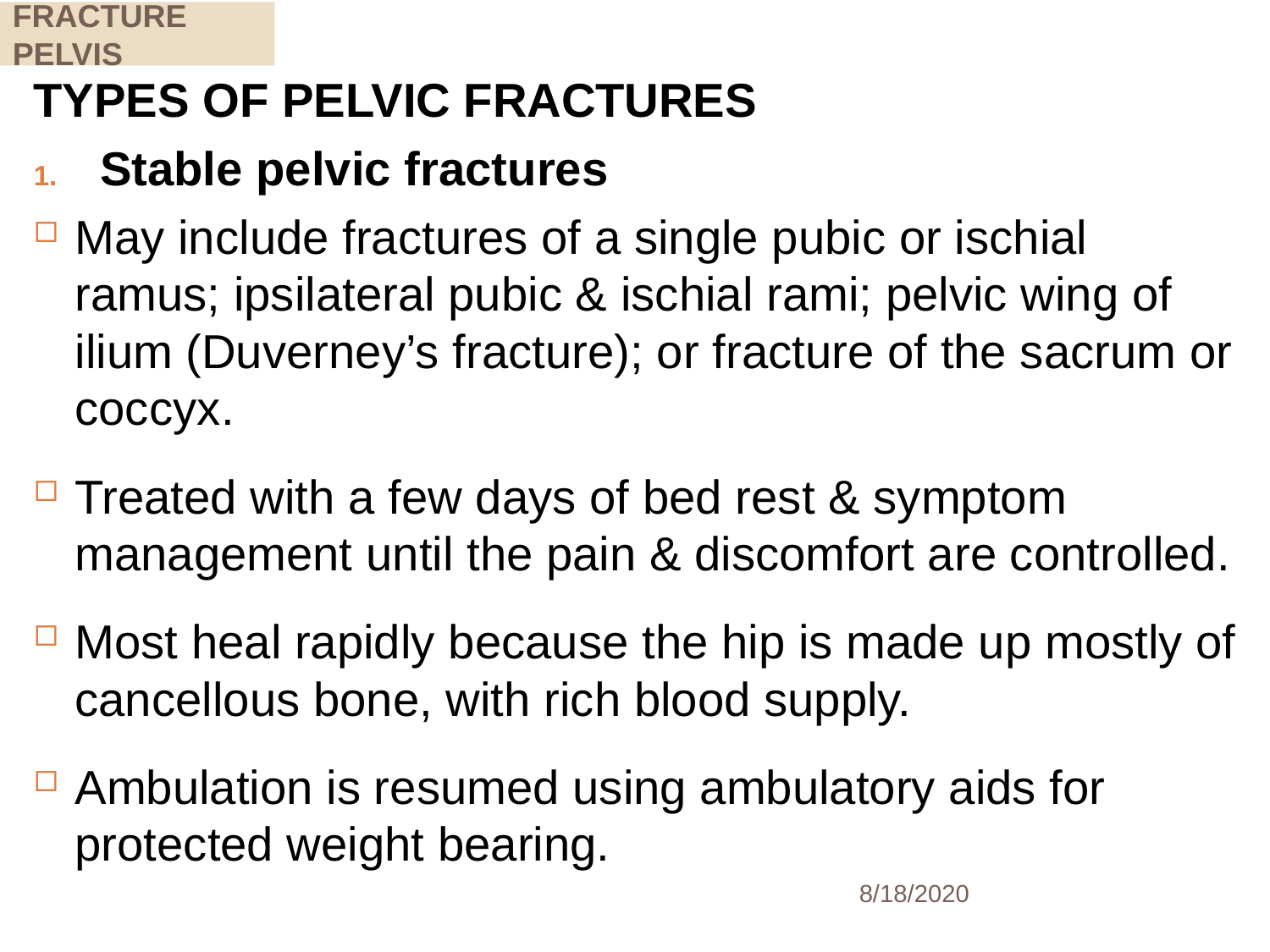

# FRACTURE PELVIS
TYPES OF PELVIC FRACTURES
Stable pelvic fractures
May include fractures of a single pubic or ischial ramus; ipsilateral pubic & ischial rami; pelvic wing of ilium (Duverney’s fracture); or fracture of the sacrum or coccyx.
Treated with a few days of bed rest & symptom management until the pain & discomfort are controlled.
Most heal rapidly because the hip is made up mostly of cancellous bone, with rich blood supply.
Ambulation is resumed using ambulatory aids for protected weight bearing.

289
V.K 2019
8/18/2020